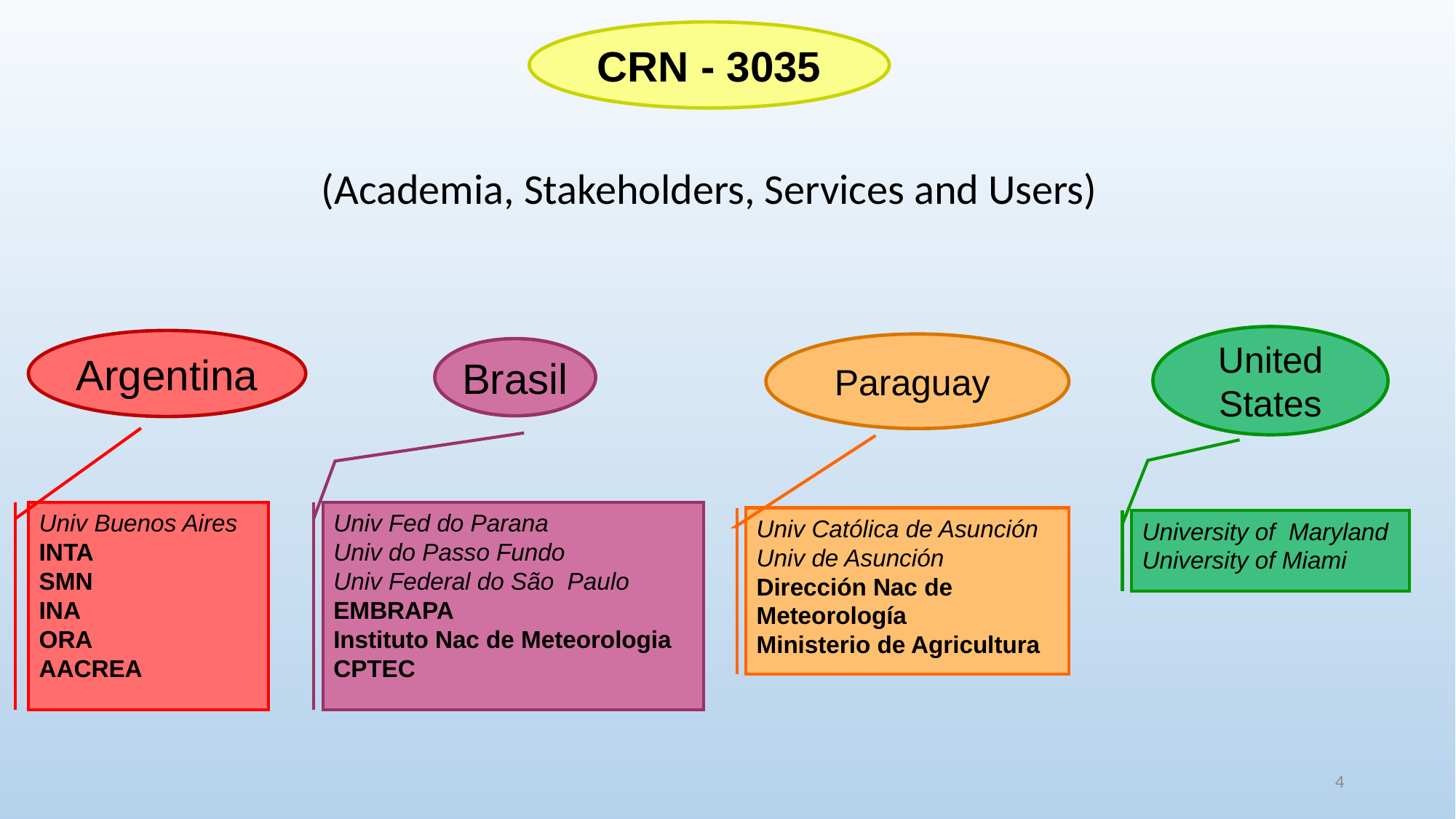

CRN - 3035
(Academia, Stakeholders, Services and Users)
United States
Argentina
Paraguay
Brasil
Univ Buenos Aires
INTA
SMN
INA
ORA
AACREA

Univ Fed do Parana
Univ do Passo Fundo
Univ Federal do São  Paulo
EMBRAPA
Instituto Nac de Meteorologia
CPTEC
Univ Católica de Asunción
Univ de Asunción
Dirección Nac de Meteorología
Ministerio de Agricultura
University of  Maryland
University of Miami
4